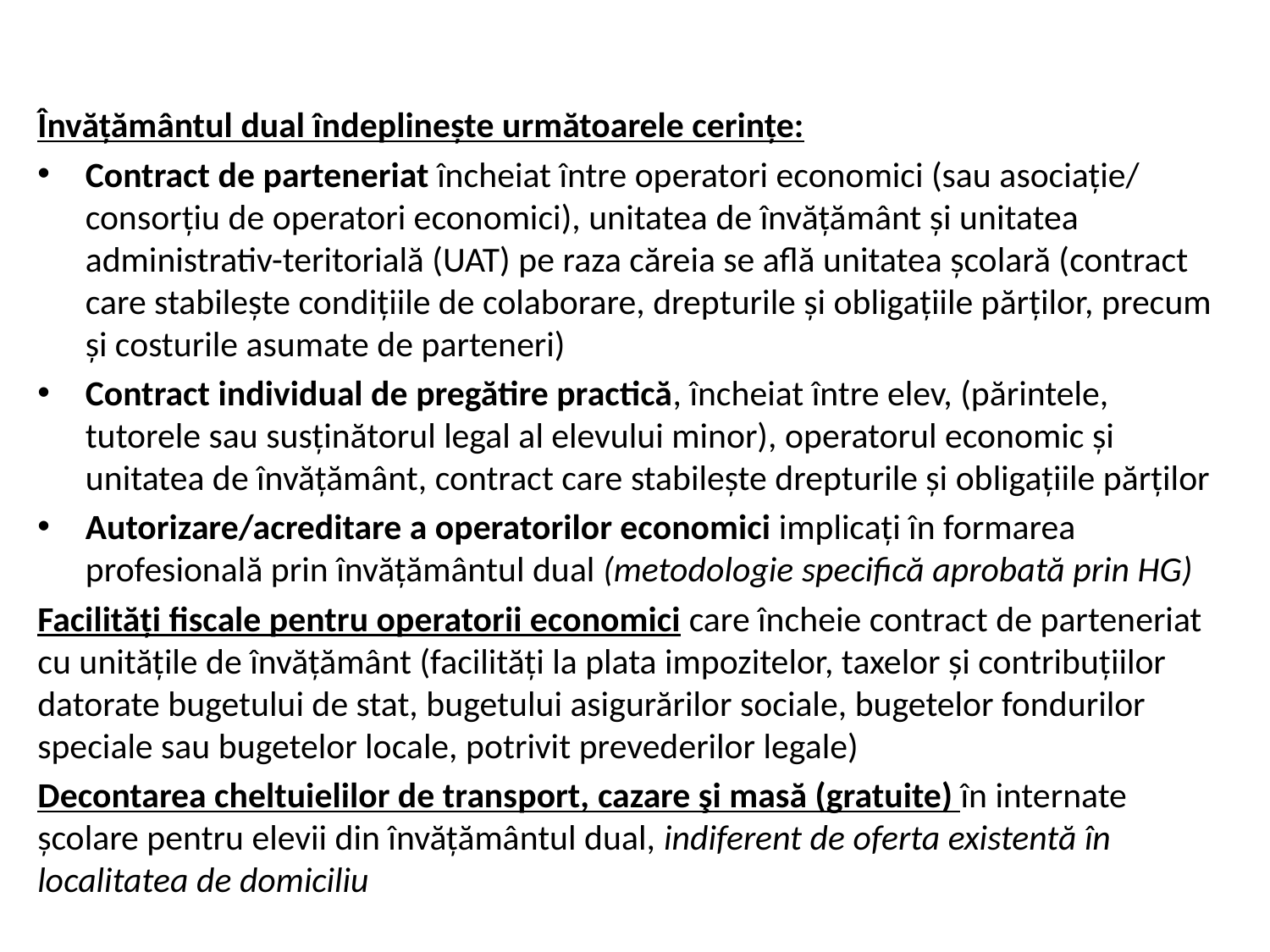

Învăţământul dual îndeplineşte următoarele cerinţe:
Contract de parteneriat încheiat între operatori economici (sau asociaţie/ consorţiu de operatori economici), unitatea de învăţământ şi unitatea administrativ-teritorială (UAT) pe raza căreia se află unitatea şcolară (contract care stabileşte condiţiile de colaborare, drepturile şi obligaţiile părţilor, precum şi costurile asumate de parteneri)
Contract individual de pregătire practică, încheiat între elev, (părintele, tutorele sau susţinătorul legal al elevului minor), operatorul economic şi unitatea de învăţământ, contract care stabileşte drepturile şi obligaţiile părţilor
Autorizare/acreditare a operatorilor economici implicaţi în formarea profesională prin învăţământul dual (metodologie specifică aprobată prin HG)
Facilităţi fiscale pentru operatorii economici care încheie contract de parteneriat cu unităţile de învăţământ (facilităţi la plata impozitelor, taxelor şi contribuţiilor datorate bugetului de stat, bugetului asigurărilor sociale, bugetelor fondurilor speciale sau bugetelor locale, potrivit prevederilor legale)
Decontarea cheltuielilor de transport, cazare şi masă (gratuite) în internate şcolare pentru elevii din învăţământul dual, indiferent de oferta existentă în localitatea de domiciliu